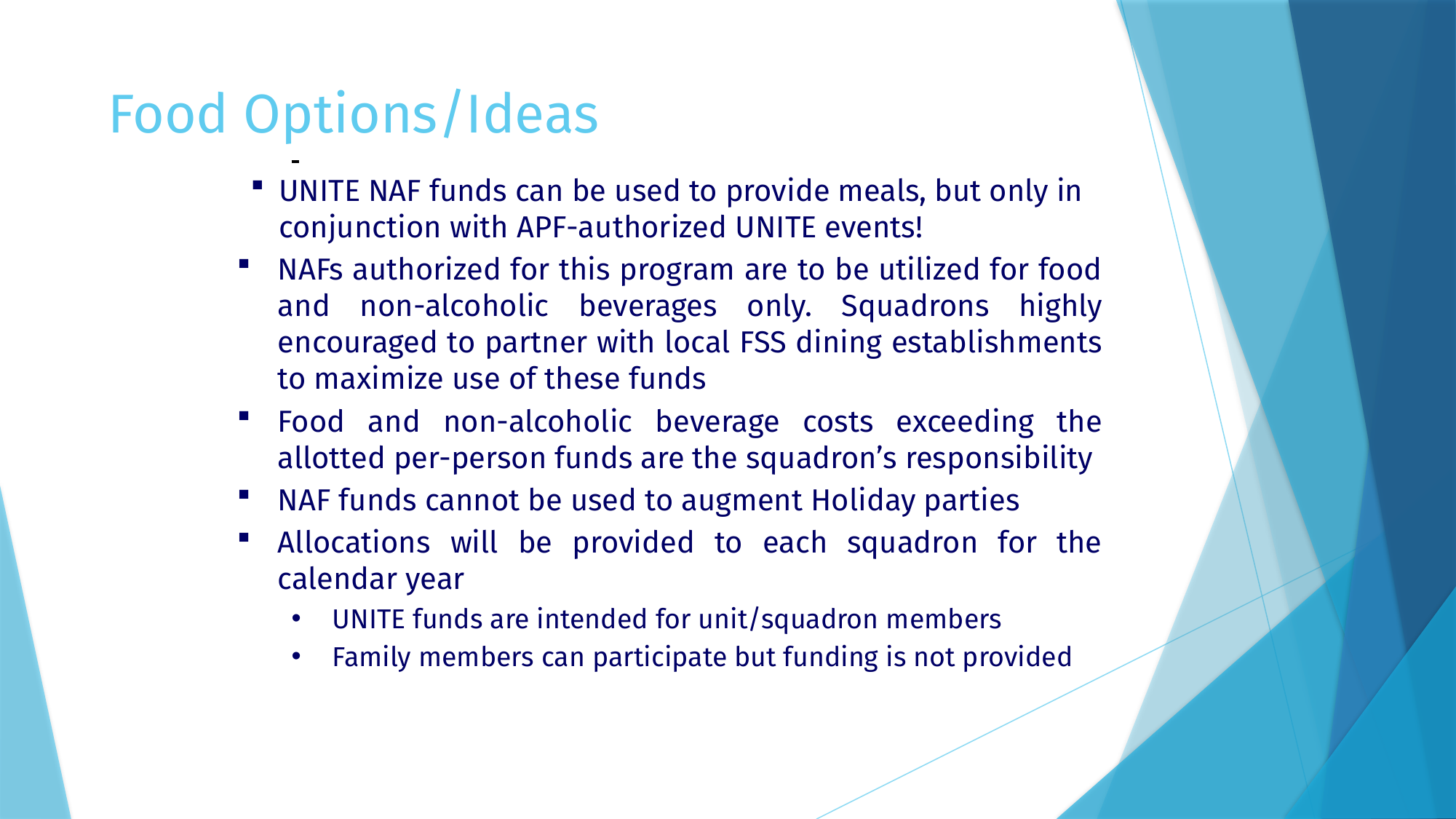

# Food Options/Ideas

UNITE NAF funds can be used to provide meals, but only in conjunction with APF-authorized UNITE events!
NAFs authorized for this program are to be utilized for food and non-alcoholic beverages only. Squadrons highly encouraged to partner with local FSS dining establishments to maximize use of these funds
Food and non-alcoholic beverage costs exceeding the allotted per-person funds are the squadron’s responsibility
NAF funds cannot be used to augment Holiday parties
Allocations will be provided to each squadron for the calendar year
UNITE funds are intended for unit/squadron members
Family members can participate but funding is not provided